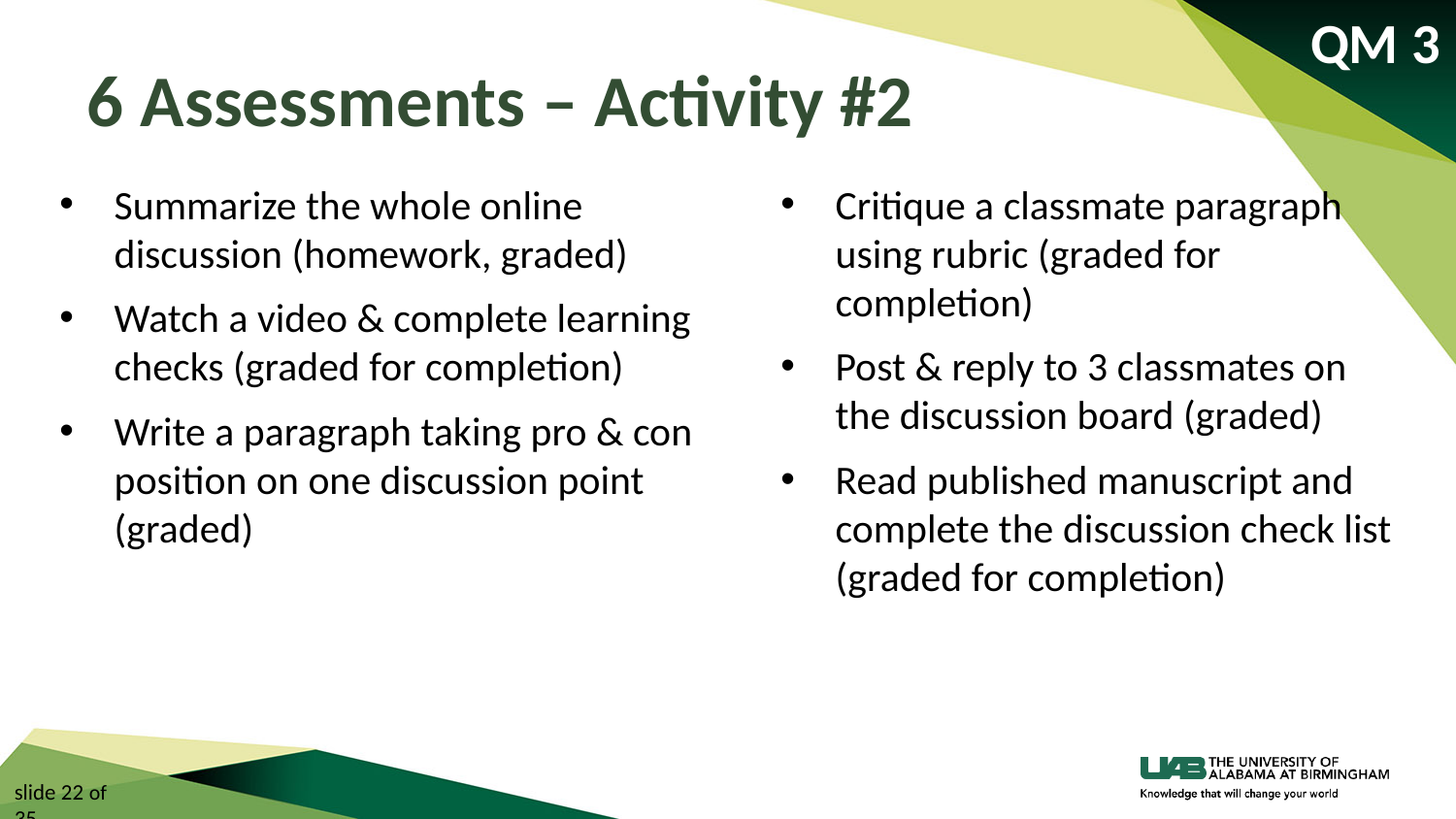

QM 3
# 6 Assessments – Activity #2
Summarize the whole online discussion (homework, graded)
Watch a video & complete learning checks (graded for completion)
Write a paragraph taking pro & con position on one discussion point (graded)

Critique a classmate paragraph using rubric (graded for completion)
Post & reply to 3 classmates on the discussion board (graded)
Read published manuscript and complete the discussion check list (graded for completion)

slide 22 of 35